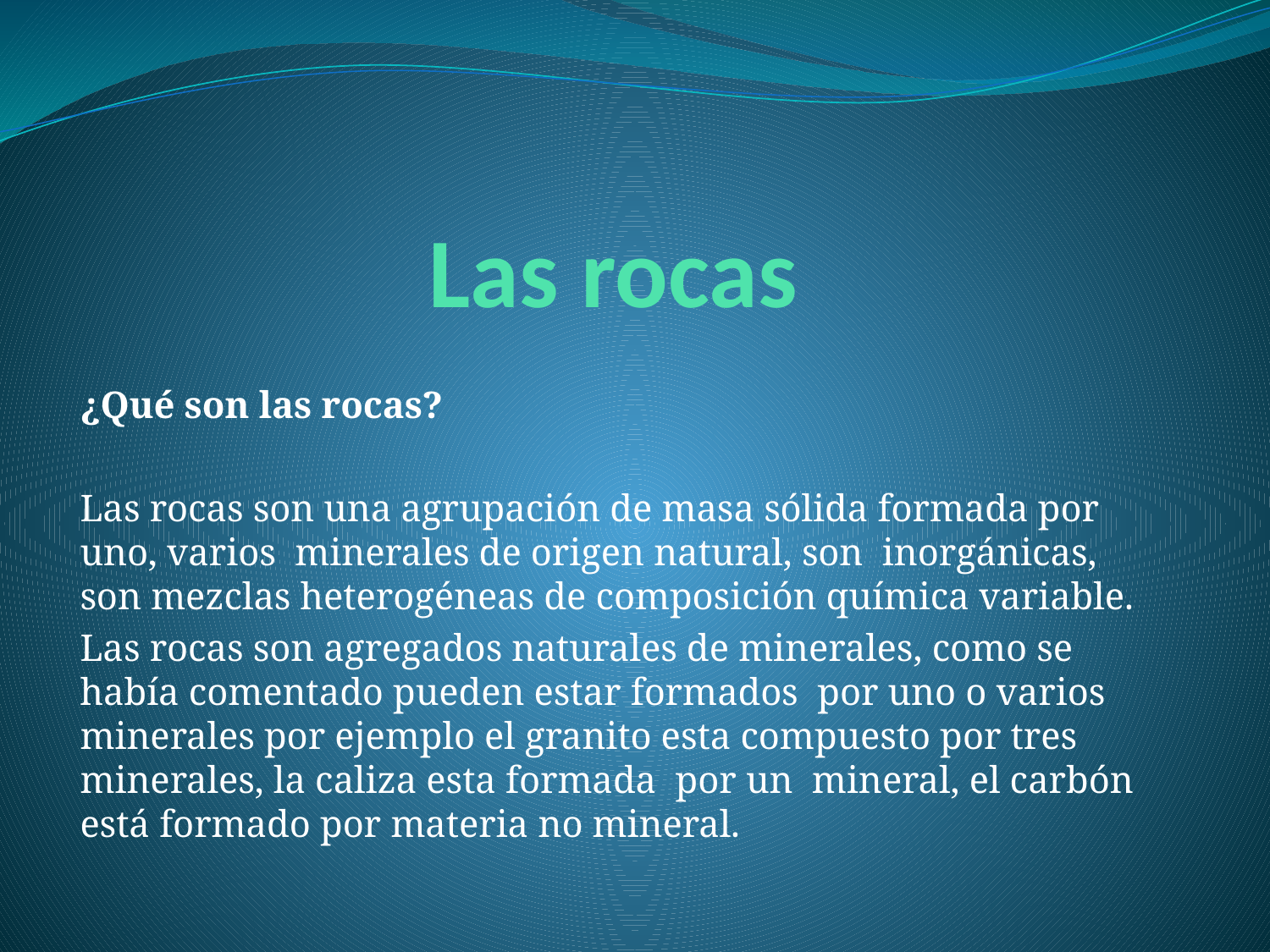

# Las rocas
¿Qué son las rocas?

Las rocas son una agrupación de masa sólida formada por uno, varios  minerales de origen natural, son  inorgánicas,  son mezclas heterogéneas de composición química variable.
Las rocas son agregados naturales de minerales, como se había comentado pueden estar formados  por uno o varios minerales por ejemplo el granito esta compuesto por tres minerales, la caliza esta formada  por un  mineral, el carbón está formado por materia no mineral.